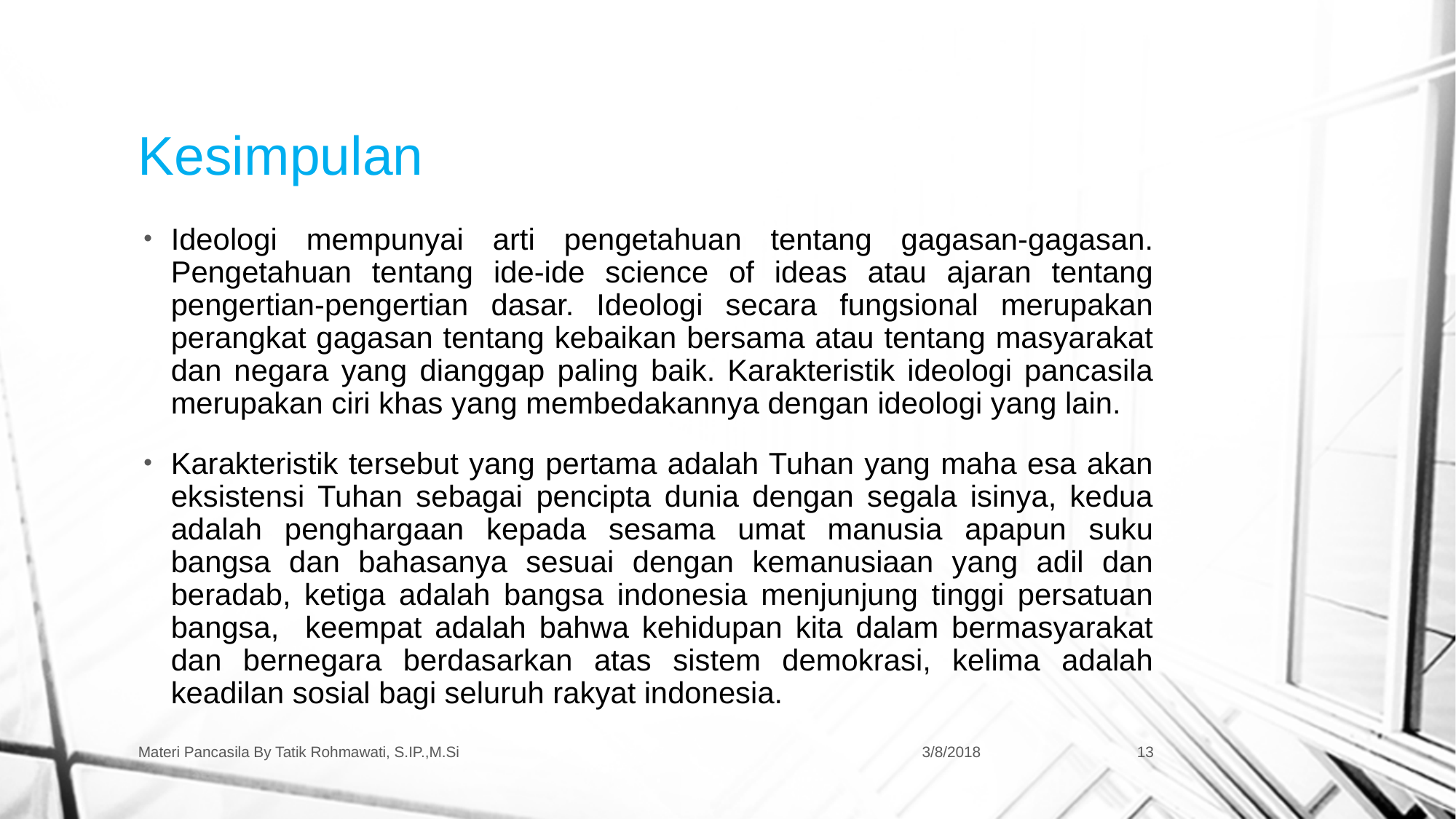

# Kesimpulan
Ideologi mempunyai arti pengetahuan tentang gagasan-gagasan. Pengetahuan tentang ide-ide science of ideas atau ajaran tentang pengertian-pengertian dasar. Ideologi secara fungsional merupakan perangkat gagasan tentang kebaikan bersama atau tentang masyarakat dan negara yang dianggap paling baik. Karakteristik ideologi pancasila merupakan ciri khas yang membedakannya dengan ideologi yang lain.
Karakteristik tersebut yang pertama adalah Tuhan yang maha esa akan eksistensi Tuhan sebagai pencipta dunia dengan segala isinya, kedua adalah penghargaan kepada sesama umat manusia apapun suku bangsa dan bahasanya sesuai dengan kemanusiaan yang adil dan beradab, ketiga adalah bangsa indonesia menjunjung tinggi persatuan bangsa,  keempat adalah bahwa kehidupan kita dalam bermasyarakat dan bernegara berdasarkan atas sistem demokrasi, kelima adalah keadilan sosial bagi seluruh rakyat indonesia.

Materi Pancasila By Tatik Rohmawati, S.IP.,M.Si
3/8/2018
13